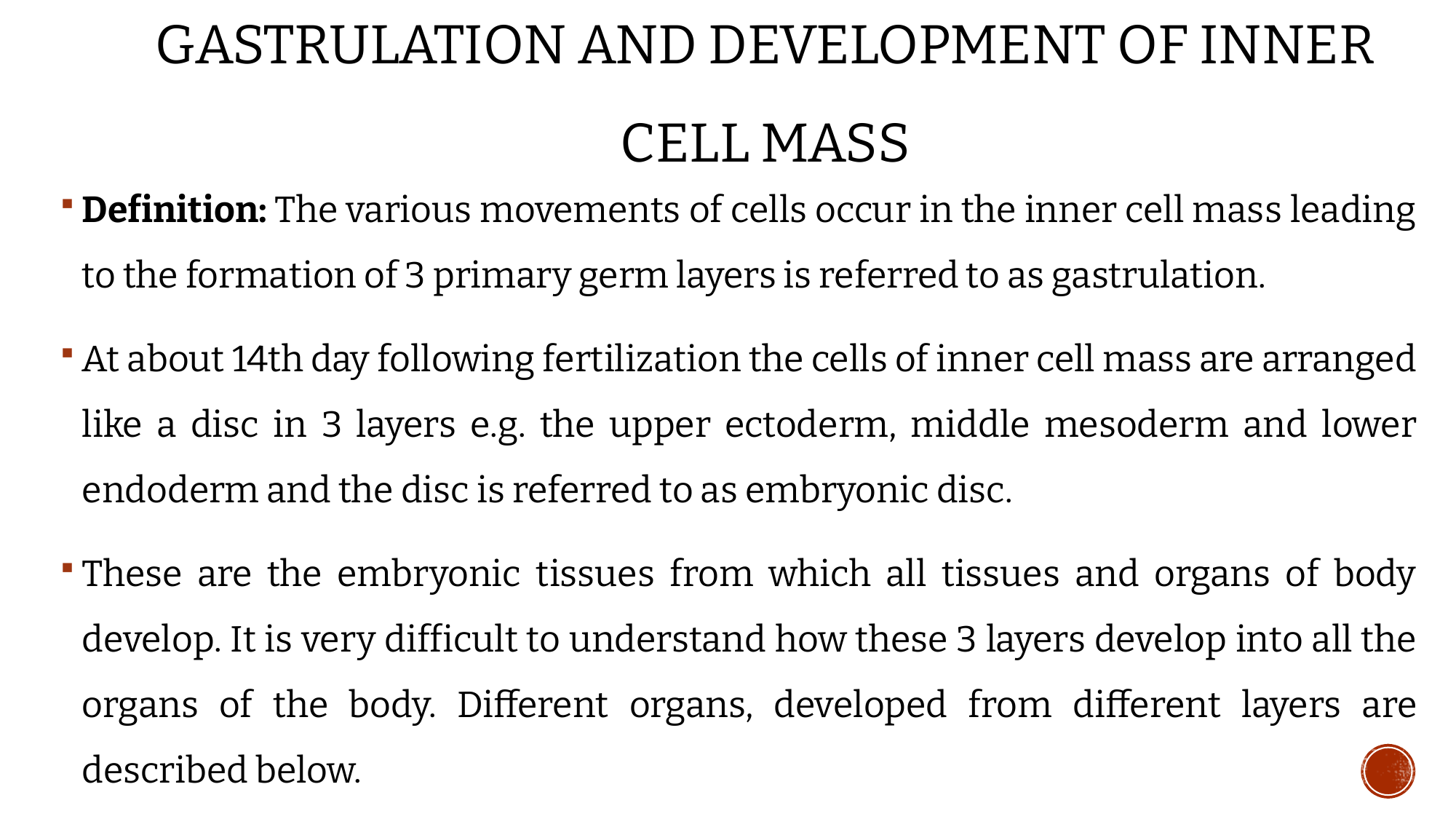

# GASTRULATION AND DEVELOPMENT OF INNER CELL MASS
Definition: The various movements of cells occur in the inner cell mass leading to the formation of 3 primary germ layers is referred to as gastrulation.
At about 14th day following fertilization the cells of inner cell mass are arranged like a disc in 3 layers e.g. the upper ectoderm, middle mesoderm and lower endoderm and the disc is referred to as embryonic disc.
These are the embryonic tissues from which all tissues and organs of body develop. It is very difficult to understand how these 3 layers develop into all the organs of the body. Different organs, developed from different layers are described below.